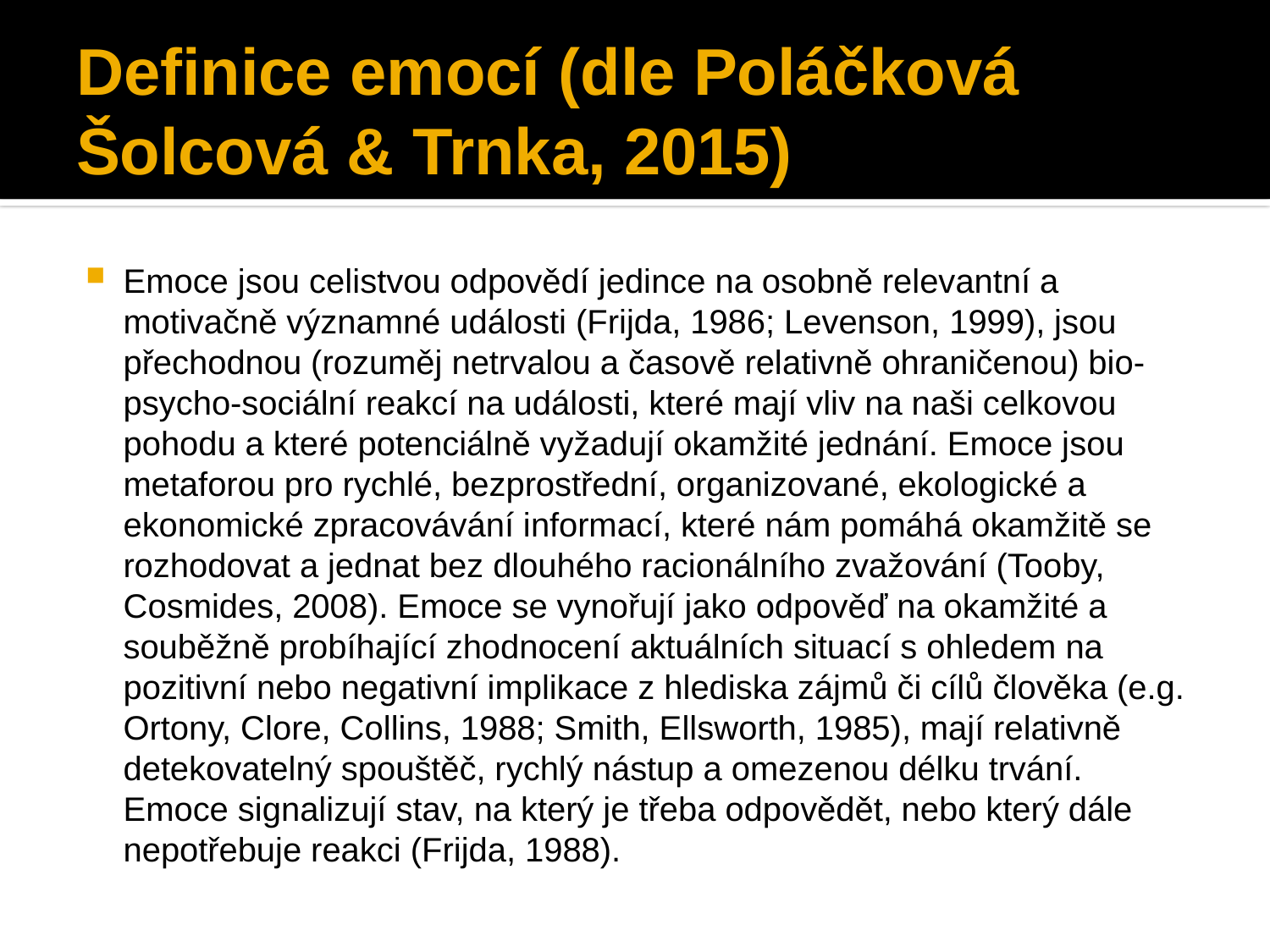

# Definice emocí (dle Poláčková Šolcová & Trnka, 2015)
Emoce jsou celistvou odpovědí jedince na osobně relevantní a motivačně významné události (Frijda, 1986; Levenson, 1999), jsou přechodnou (rozuměj netrvalou a časově relativně ohraničenou) bio-psycho-sociální reakcí na události, které mají vliv na naši celkovou pohodu a které potenciálně vyžadují okamžité jednání. Emoce jsou metaforou pro rychlé, bezprostřední, organizované, ekologické a ekonomické zpracovávání informací, které nám pomáhá okamžitě se rozhodovat a jednat bez dlouhého racionálního zvažování (Tooby, Cosmides, 2008). Emoce se vynořují jako odpověď na okamžité a souběžně probíhající zhodnocení aktuálních situací s ohledem na pozitivní nebo negativní implikace z hlediska zájmů či cílů člověka (e.g. Ortony, Clore, Collins, 1988; Smith, Ellsworth, 1985), mají relativně detekovatelný spouštěč, rychlý nástup a omezenou délku trvání. Emoce signalizují stav, na který je třeba odpovědět, nebo který dále nepotřebuje reakci (Frijda, 1988).